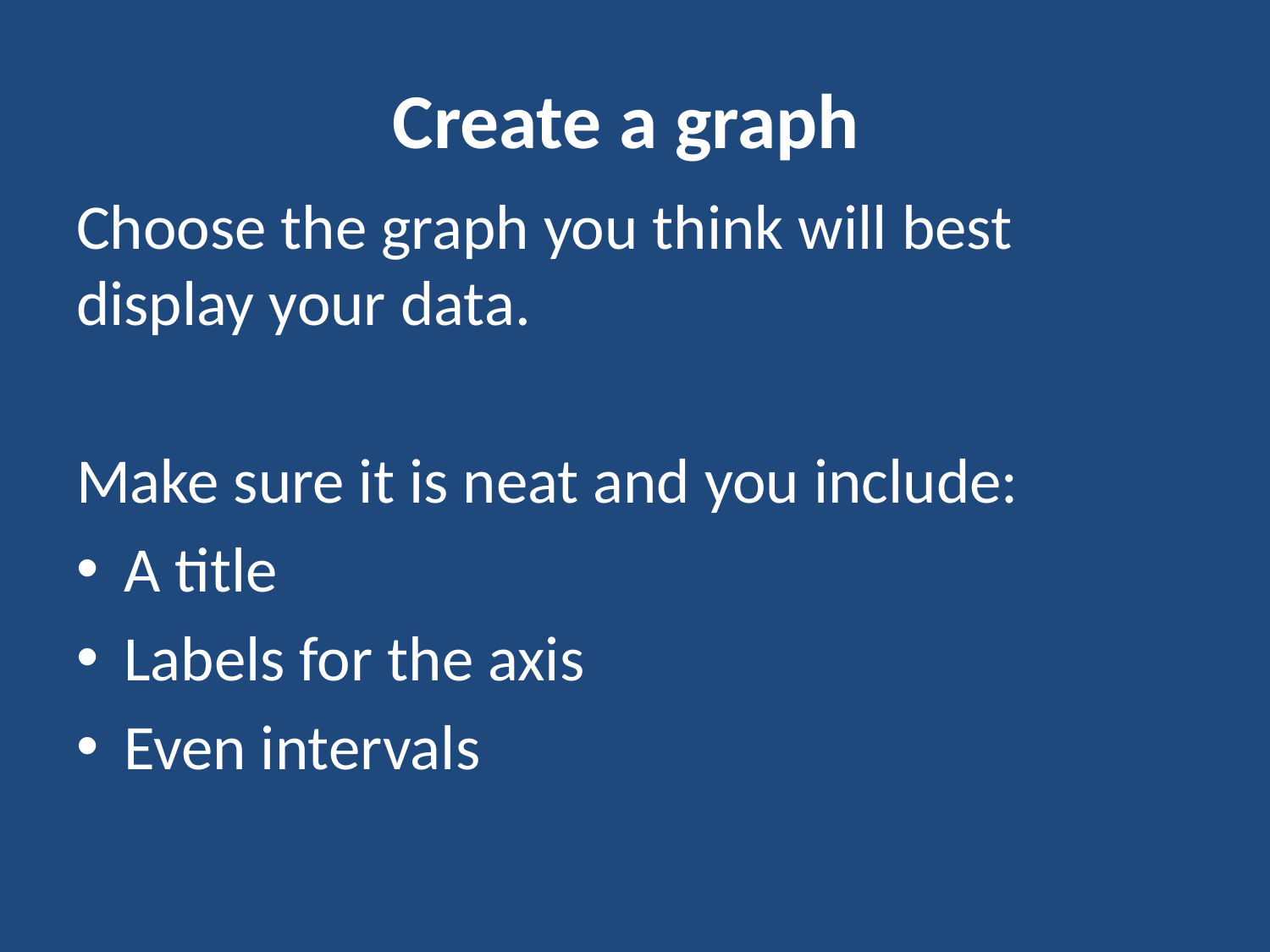

# Create a graph
Choose the graph you think will best display your data.

Make sure it is neat and you include:
A title
Labels for the axis
Even intervals